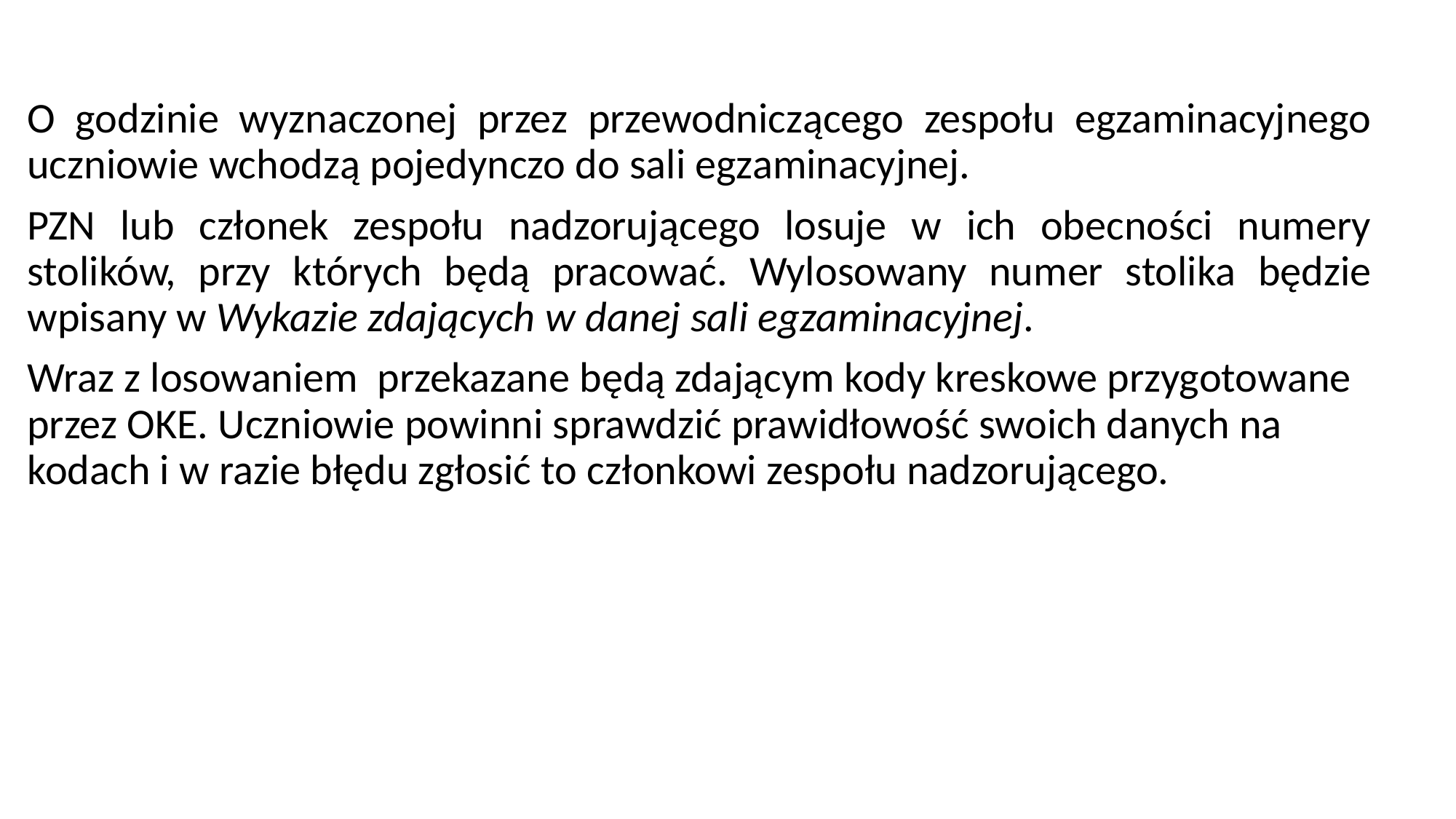

O godzinie wyznaczonej przez przewodniczącego zespołu egzaminacyjnego uczniowie wchodzą pojedynczo do sali egzaminacyjnej.
PZN lub członek zespołu nadzorującego losuje w ich obecności numery stolików, przy których będą pracować. Wylosowany numer stolika będzie wpisany w Wykazie zdających w danej sali egzaminacyjnej.
Wraz z losowaniem  przekazane będą zdającym kody kreskowe przygotowane przez OKE. Uczniowie powinni sprawdzić prawidłowość swoich danych na kodach i w razie błędu zgłosić to członkowi zespołu nadzorującego.